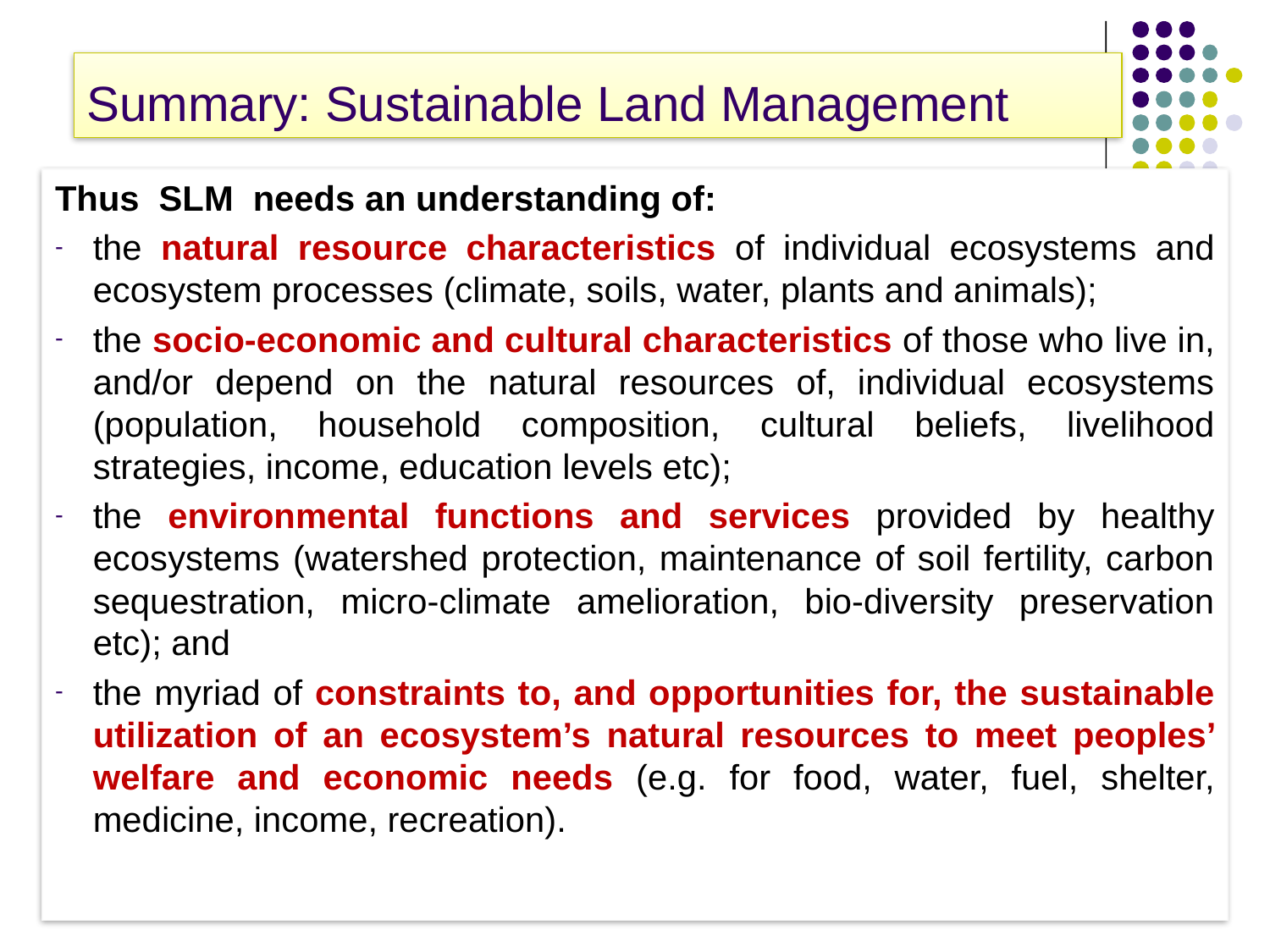

Summary: Sustainable Land Management
Thus  SLM  needs an understanding of:
the natural resource characteristics of individual ecosystems and ecosystem processes (climate, soils, water, plants and animals);
the socio-economic and cultural characteristics of those who live in, and/or depend on the natural resources of, individual ecosystems (population, household composition, cultural beliefs, livelihood strategies, income, education levels etc);
the environmental functions and services provided by healthy ecosystems (watershed protection, maintenance of soil fertility, carbon sequestration, micro-climate amelioration, bio-diversity preservation etc); and
the myriad of constraints to, and opportunities for, the sustainable utilization of an ecosystem’s natural resources to meet peoples’ welfare and economic needs (e.g. for food, water, fuel, shelter, medicine, income, recreation).